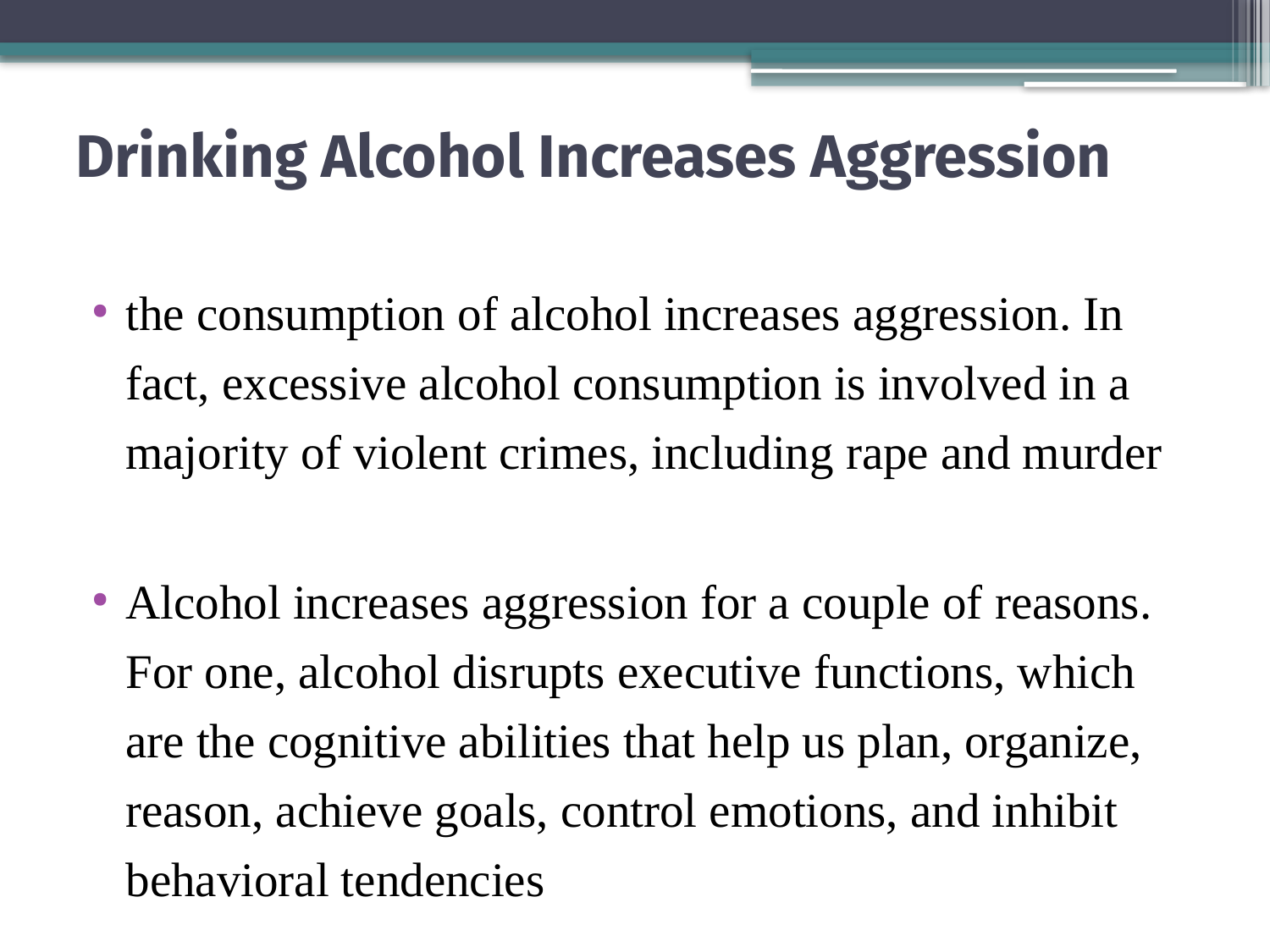

# Drinking Alcohol Increases Aggression
the consumption of alcohol increases aggression. In fact, excessive alcohol consumption is involved in a majority of violent crimes, including rape and murder

Alcohol increases aggression for a couple of reasons. For one, alcohol disrupts executive functions, which are the cognitive abilities that help us plan, organize, reason, achieve goals, control emotions, and inhibit behavioral tendencies